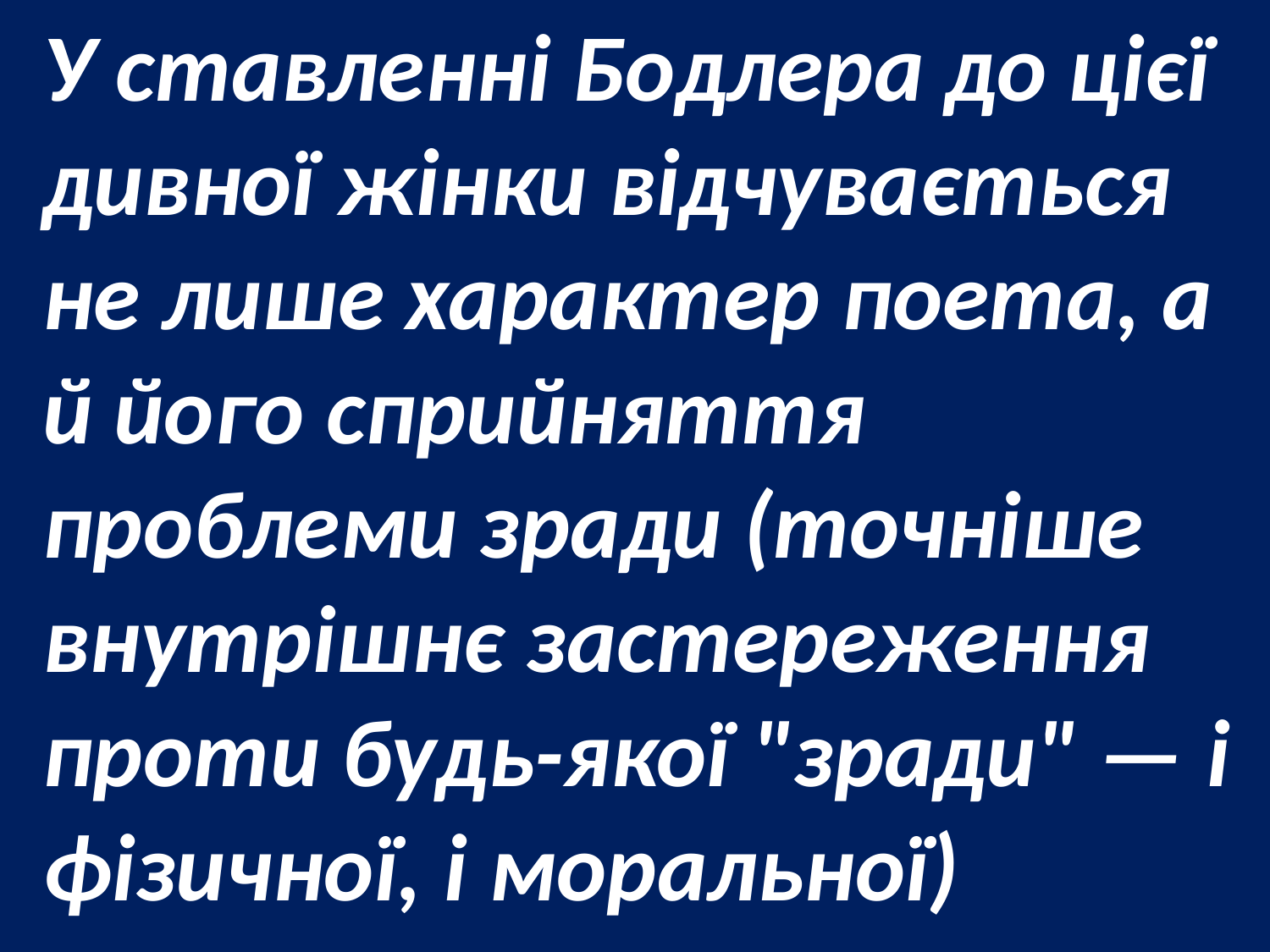

У ставленні Бодлера до цієї дивної жінки відчувається не лише характер поета, а й його сприйняття проблеми зради (точніше внутрішнє застереження проти будь-якої "зради" — і фізичної, і моральної)